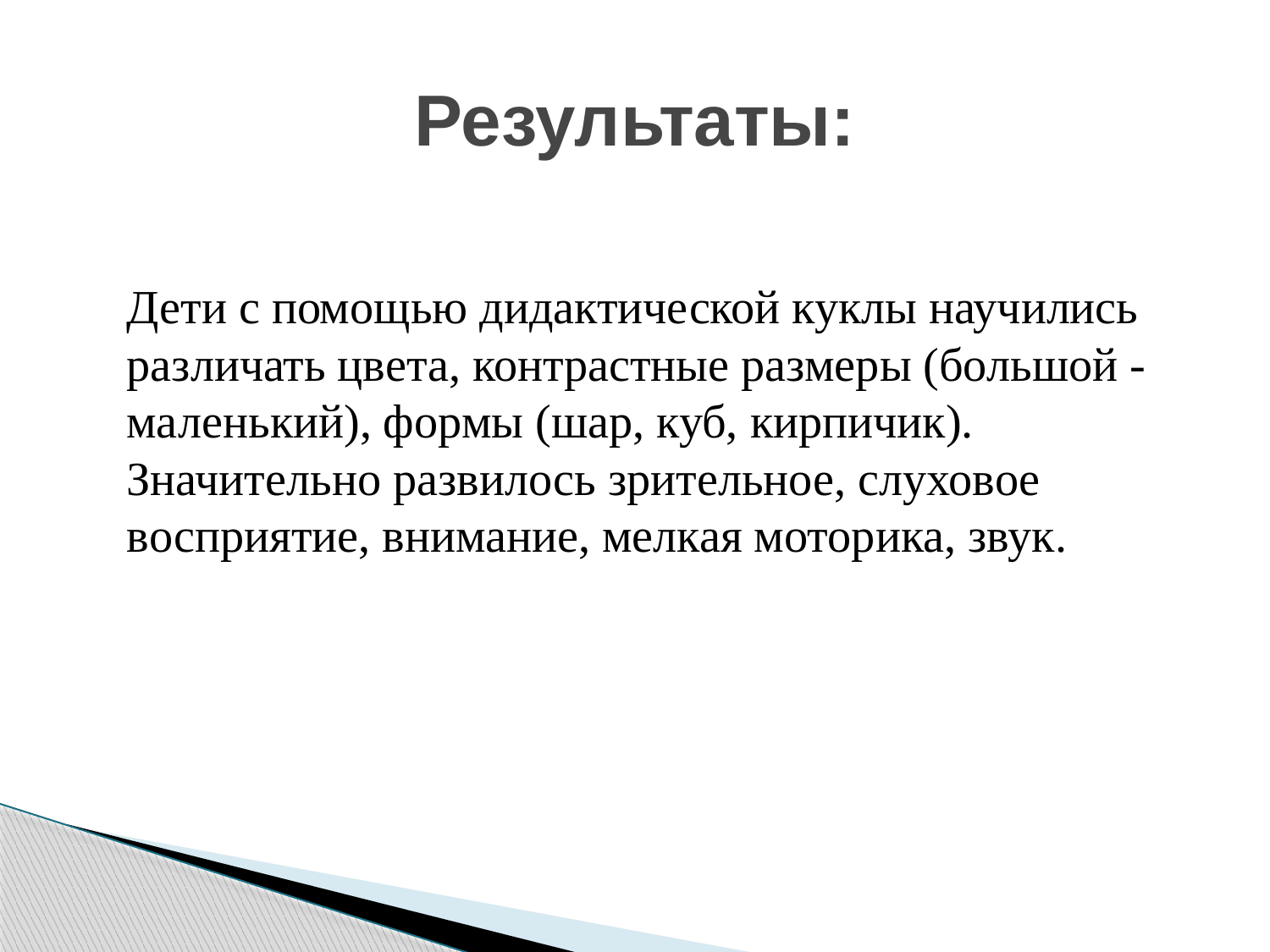

# Результаты:

   Дети с помощью дидактической куклы научились различать цвета, контрастные размеры (большой - маленький), формы (шар, куб, кирпичик). Значительно развилось зрительное, слуховое восприятие, внимание, мелкая моторика, звук.